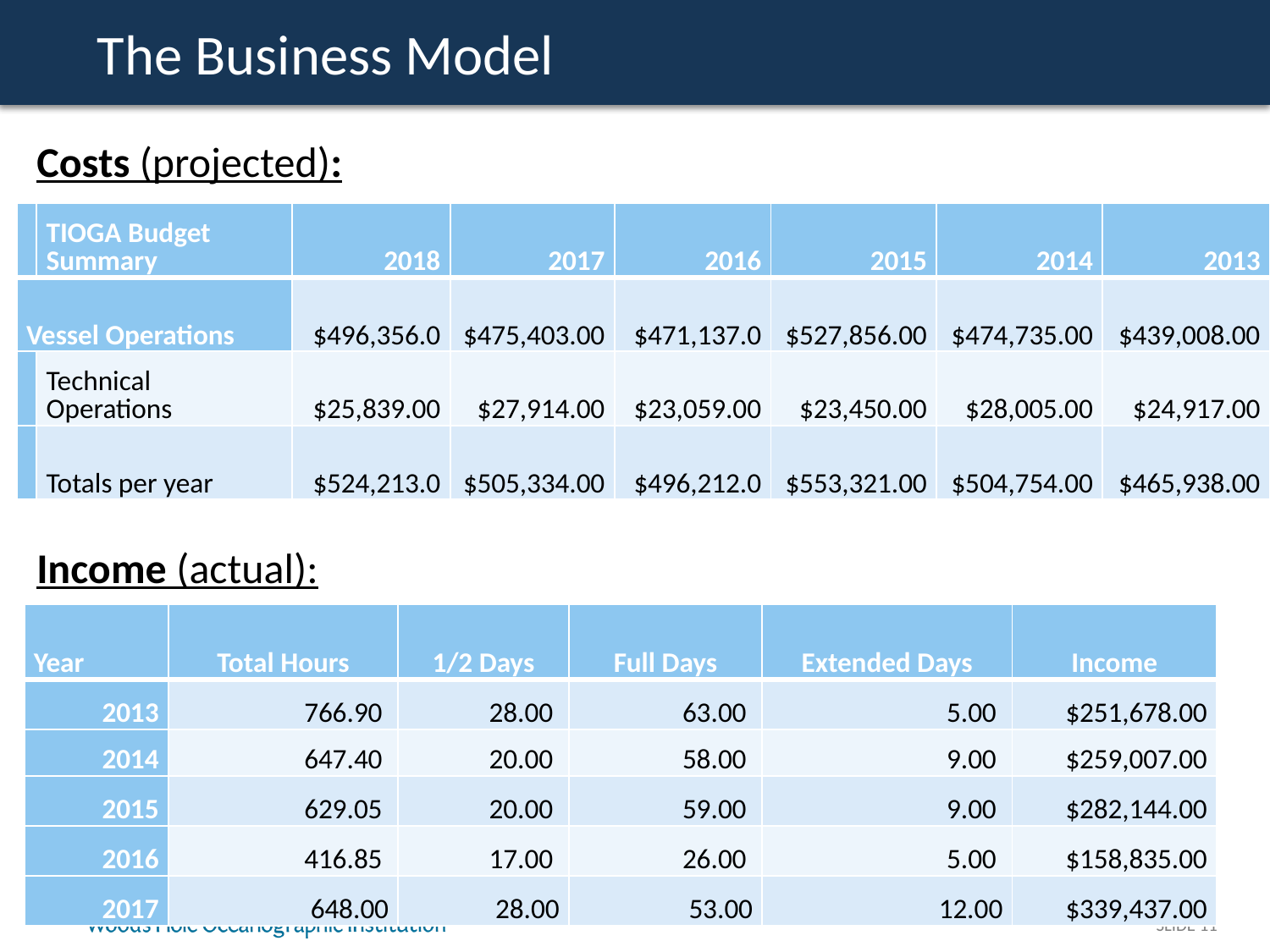

# The Business Model
Costs (projected):

Income (actual):
|  | TIOGA Budget Summary | 2018 | 2017 | 2016 | 2015 | 2014 | 2013 |
| --- | --- | --- | --- | --- | --- | --- | --- |
| Vessel Operations |  | $496,356.0 | $475,403.00 | $471,137.0 | $527,856.00 | $474,735.00 | $439,008.00 |
|  | Technical Operations | $25,839.00 | $27,914.00 | $23,059.00 | $23,450.00 | $28,005.00 | $24,917.00 |
|  | Totals per year | $524,213.0 | $505,334.00 | $496,212.0 | $553,321.00 | $504,754.00 | $465,938.00 |
| Year | Total Hours | 1/2 Days | Full Days | Extended Days | Income |
| --- | --- | --- | --- | --- | --- |
| 2013 | 766.90 | 28.00 | 63.00 | 5.00 | $251,678.00 |
| 2014 | 647.40 | 20.00 | 58.00 | 9.00 | $259,007.00 |
| 2015 | 629.05 | 20.00 | 59.00 | 9.00 | $282,144.00 |
| 2016 | 416.85 | 17.00 | 26.00 | 5.00 | $158,835.00 |
| 2017 | 648.00 | 28.00 | 53.00 | 12.00 | $339,437.00 |